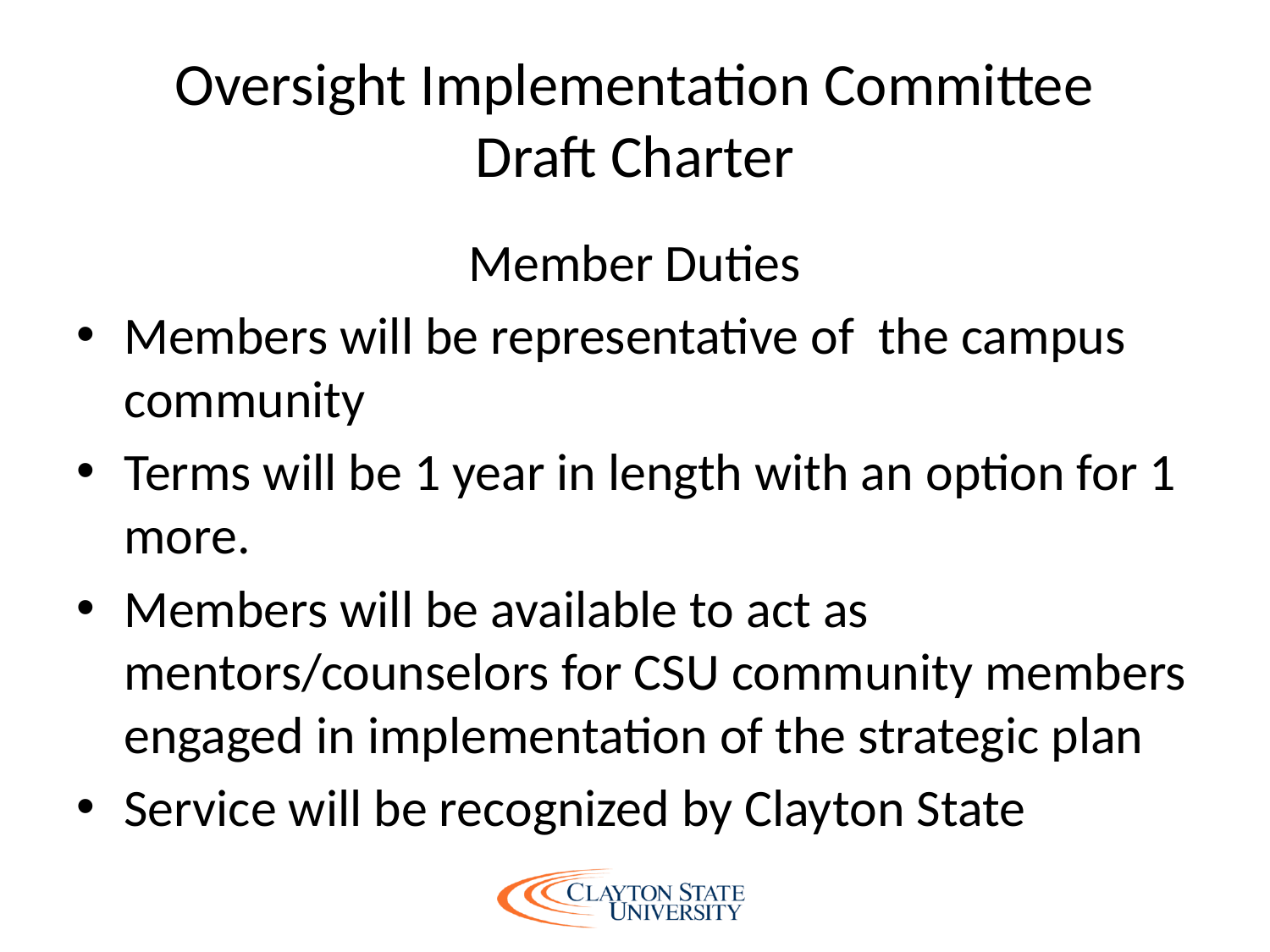

# Oversight Implementation Committee Draft Charter
Member Duties
Members will be representative of  the campus community
Terms will be 1 year in length with an option for 1 more.
Members will be available to act as mentors/counselors for CSU community members engaged in implementation of the strategic plan
Service will be recognized by Clayton State